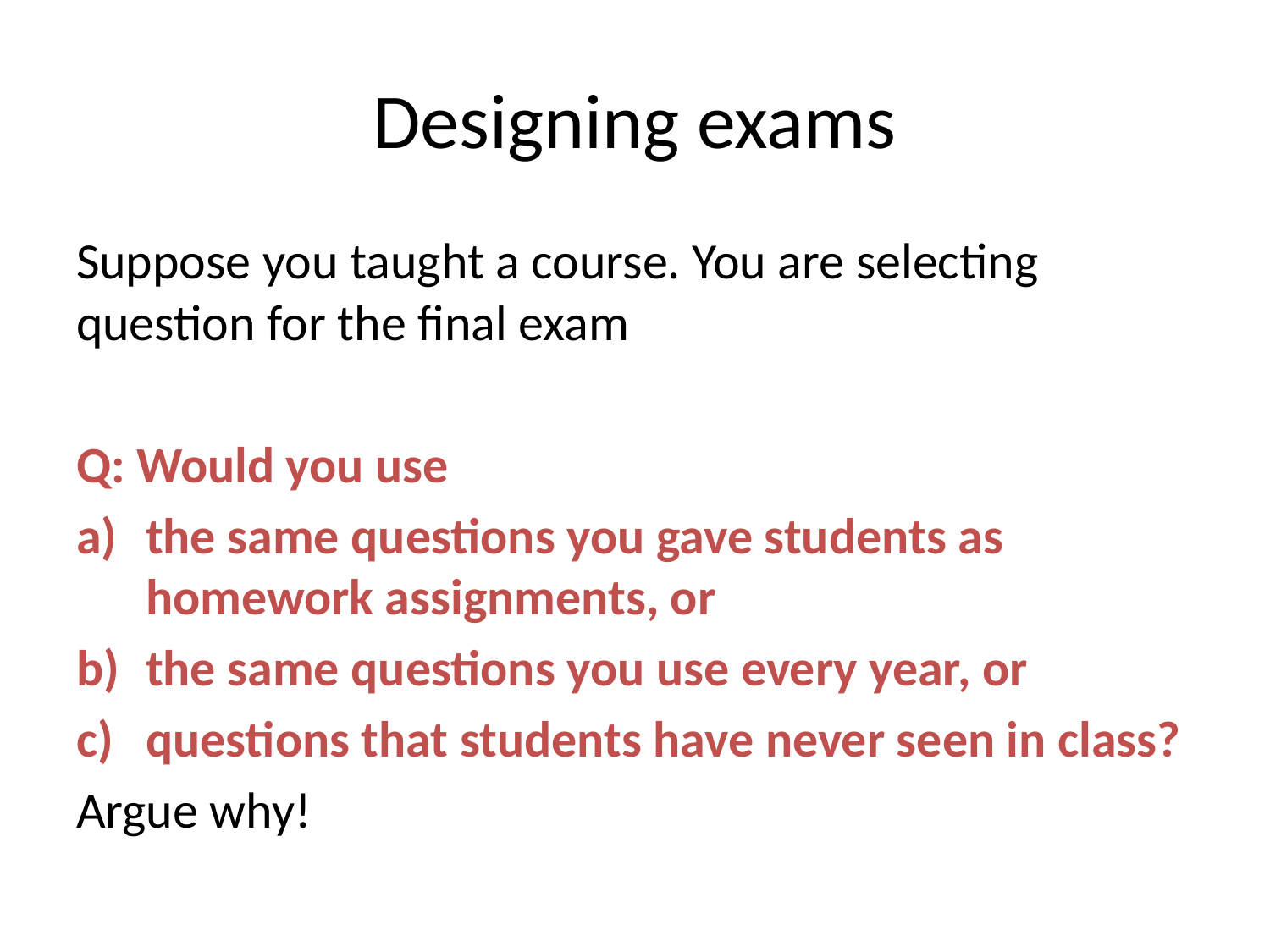

# Designing exams
Suppose you taught a course. You are selecting question for the final exam

Q: Would you use
the same questions you gave students as homework assignments, or
the same questions you use every year, or
questions that students have never seen in class?
Argue why!